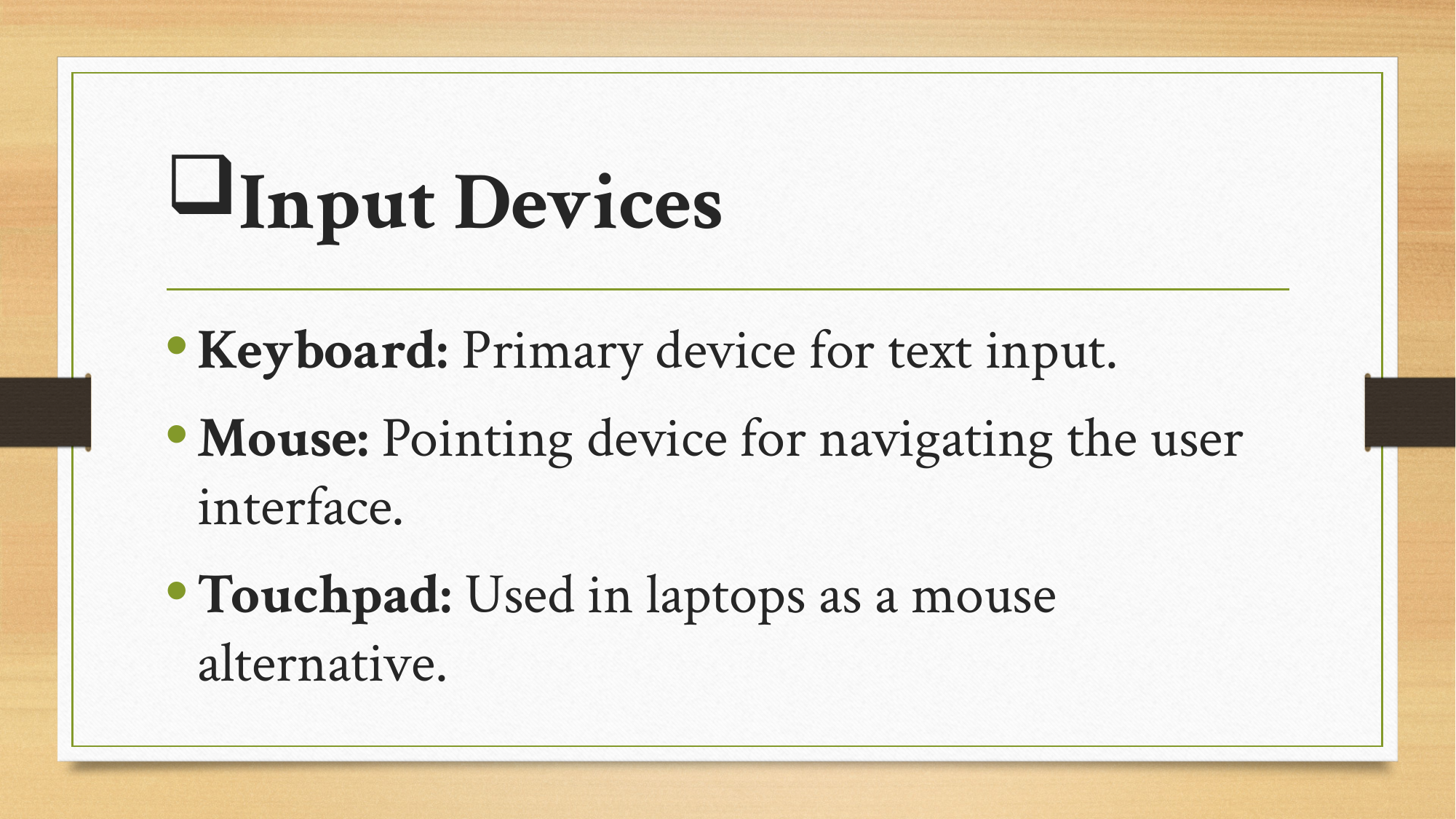

# Input Devices
Keyboard: Primary device for text input.
Mouse: Pointing device for navigating the user interface.
Touchpad: Used in laptops as a mouse alternative.